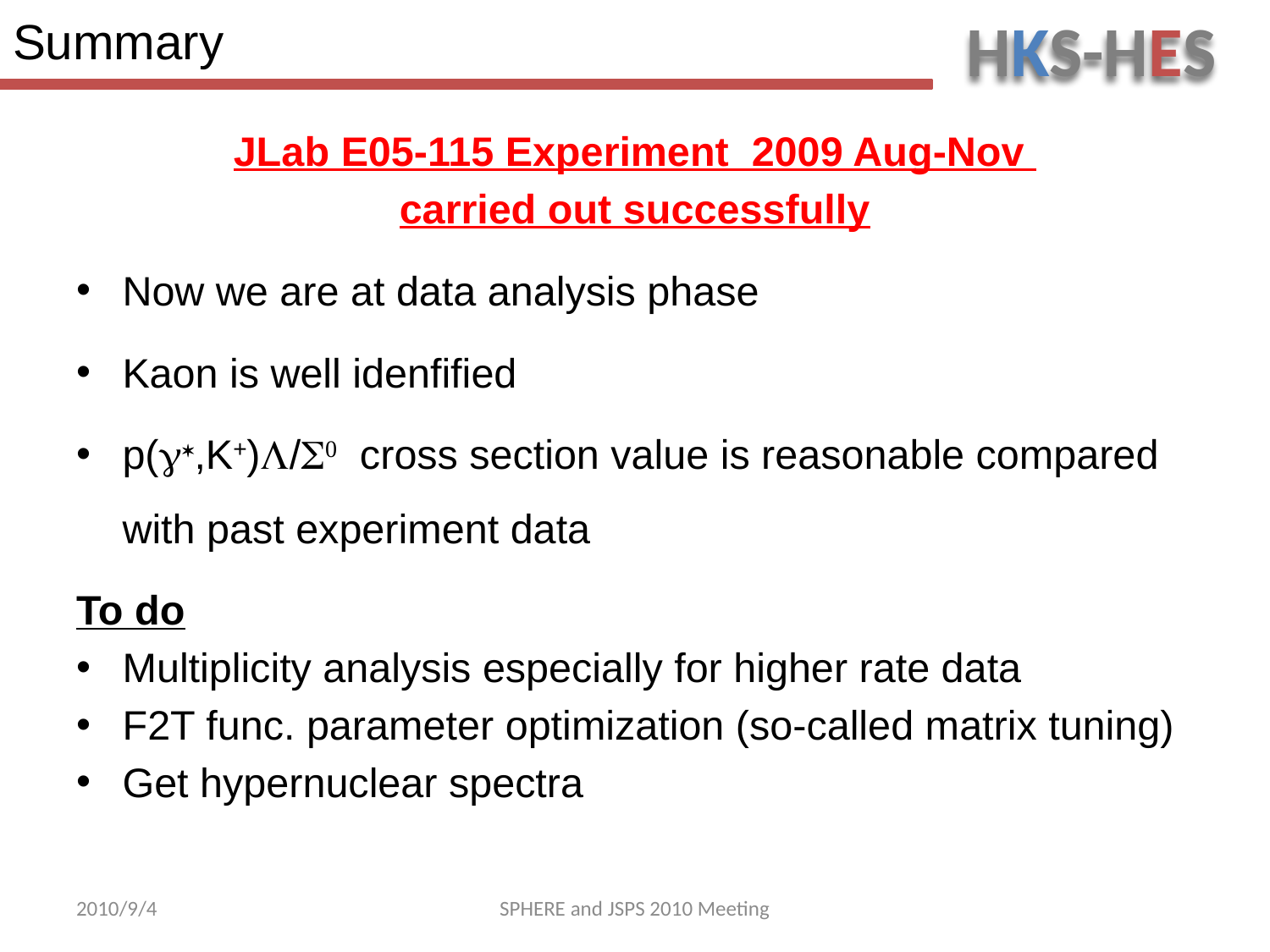

# Summary
JLab E05-115 Experiment  2009 Aug-Nov
carried out successfully
Now we are at data analysis phase
Kaon is well idenfified
p(γ∗,K+)Λ/Σ0  cross section value is reasonable compared with past experiment data
To do
Multiplicity analysis especially for higher rate data
F2T func. parameter optimization (so-called matrix tuning)
Get hypernuclear spectra
2010/9/4
SPHERE and JSPS 2010 Meeting